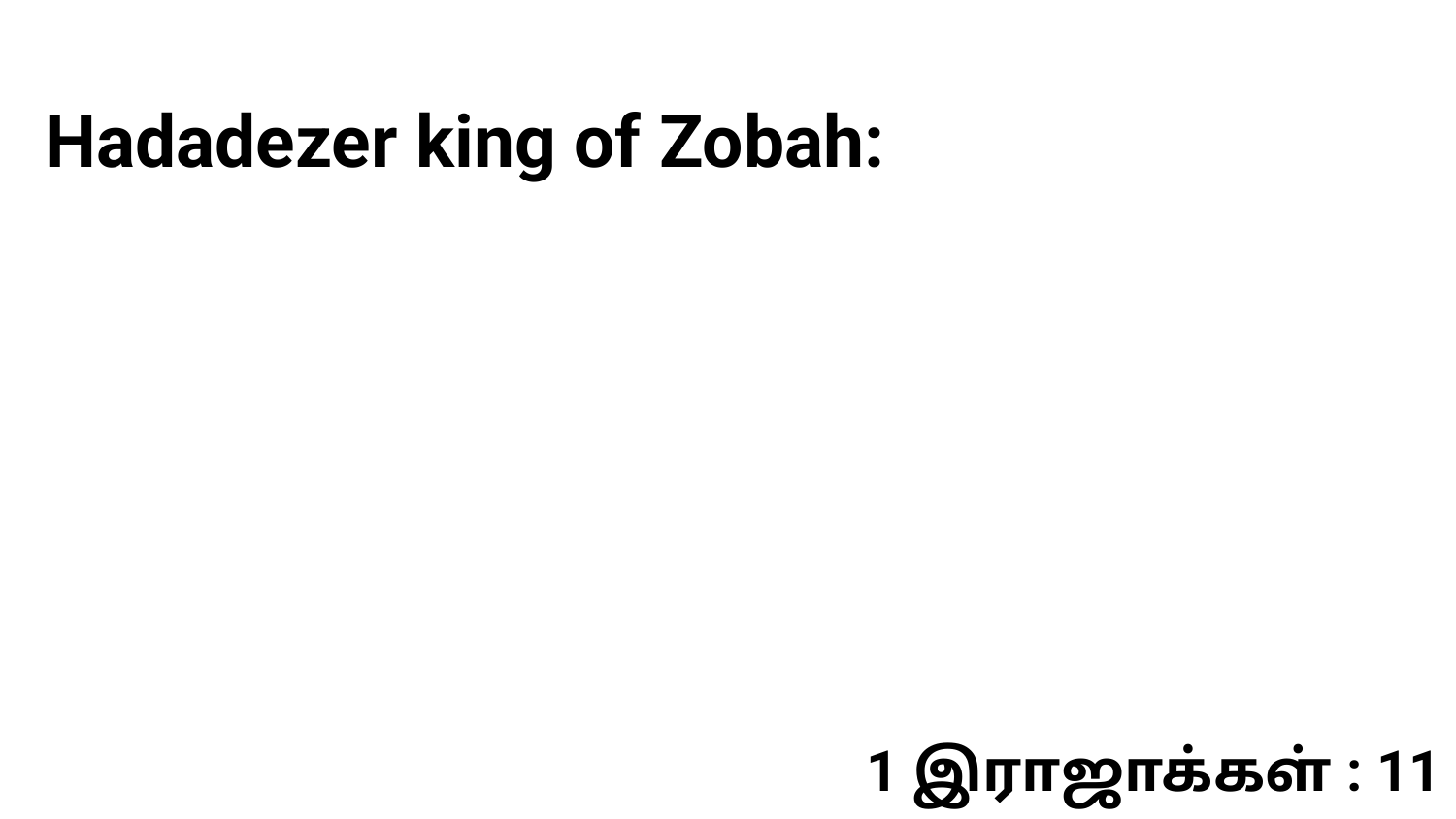

Hadadezer king of Zobah:
1 இராஜாக்கள் : 11